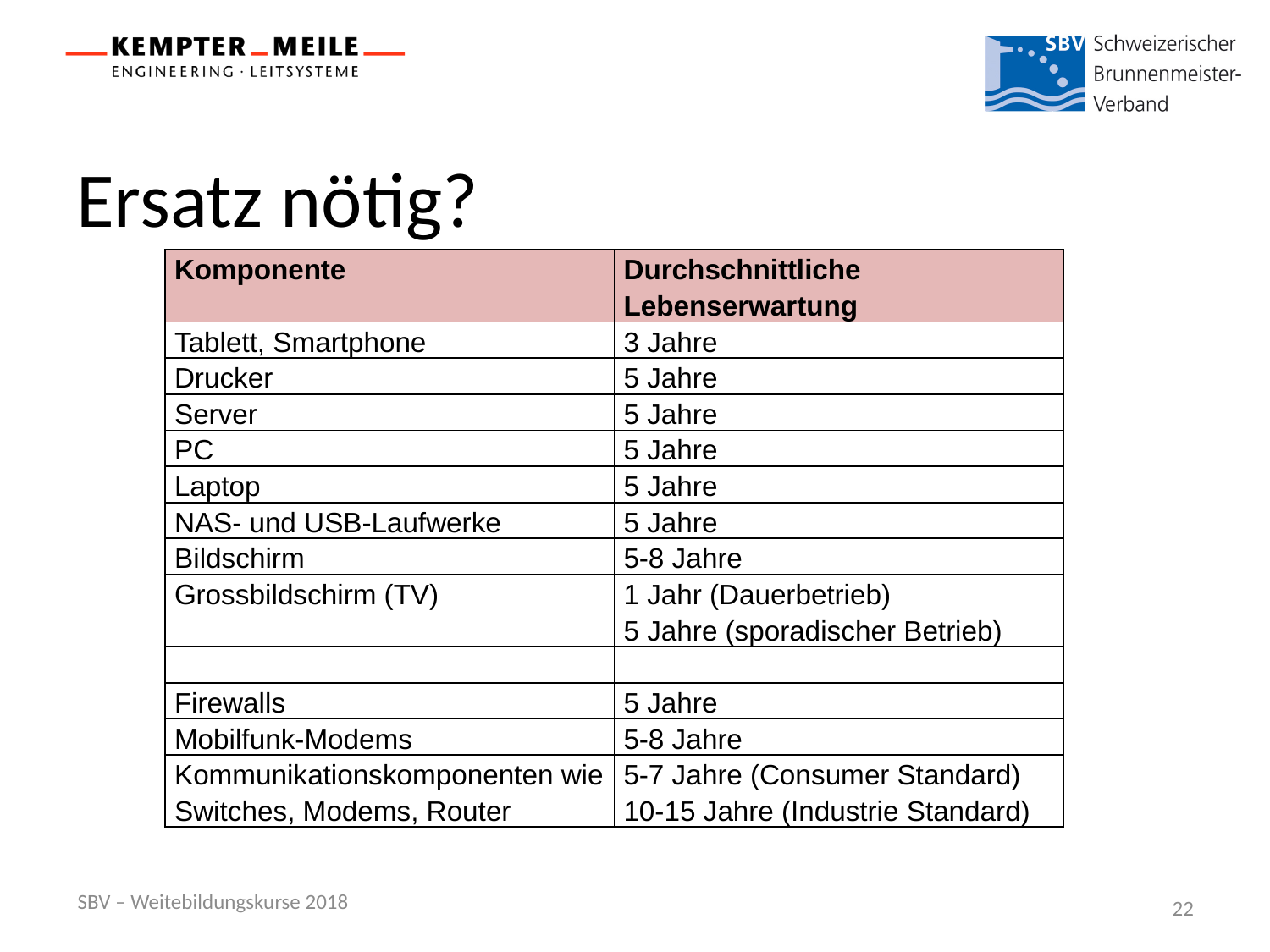

# Ersatz nötig?
| Komponente | Durchschnittliche Lebenserwartung |
| --- | --- |
| Tablett, Smartphone | 3 Jahre |
| Drucker | 5 Jahre |
| Server | 5 Jahre |
| PC | 5 Jahre |
| Laptop | 5 Jahre |
| NAS- und USB-Laufwerke | 5 Jahre |
| Bildschirm | 5-8 Jahre |
| Grossbildschirm (TV) | 1 Jahr (Dauerbetrieb) 5 Jahre (sporadischer Betrieb) |
|  |  |
| Firewalls | 5 Jahre |
| Mobilfunk-Modems | 5-8 Jahre |
| Kommunikationskomponenten wie Switches, Modems, Router | 5-7 Jahre (Consumer Standard) 10-15 Jahre (Industrie Standard) |
SBV – Weitebildungskurse 2018
22